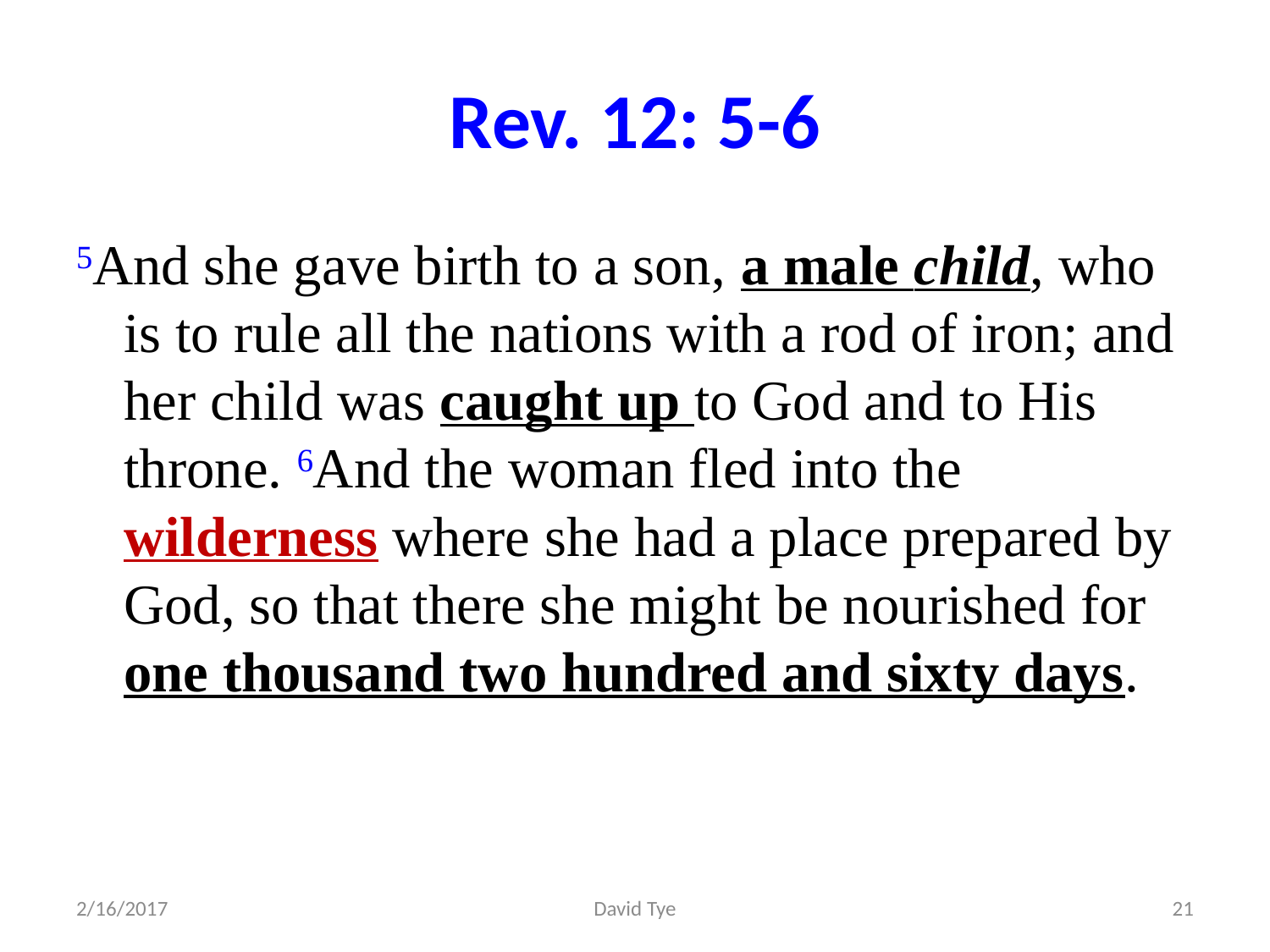

# Rev. 12: 5-6
5And she gave birth to a son, a male child, who is to rule all the nations with a rod of iron; and her child was caught up to God and to His throne. 6And the woman fled into the wilderness where she had a place prepared by God, so that there she might be nourished for one thousand two hundred and sixty days.
2/16/2017
David Tye
21